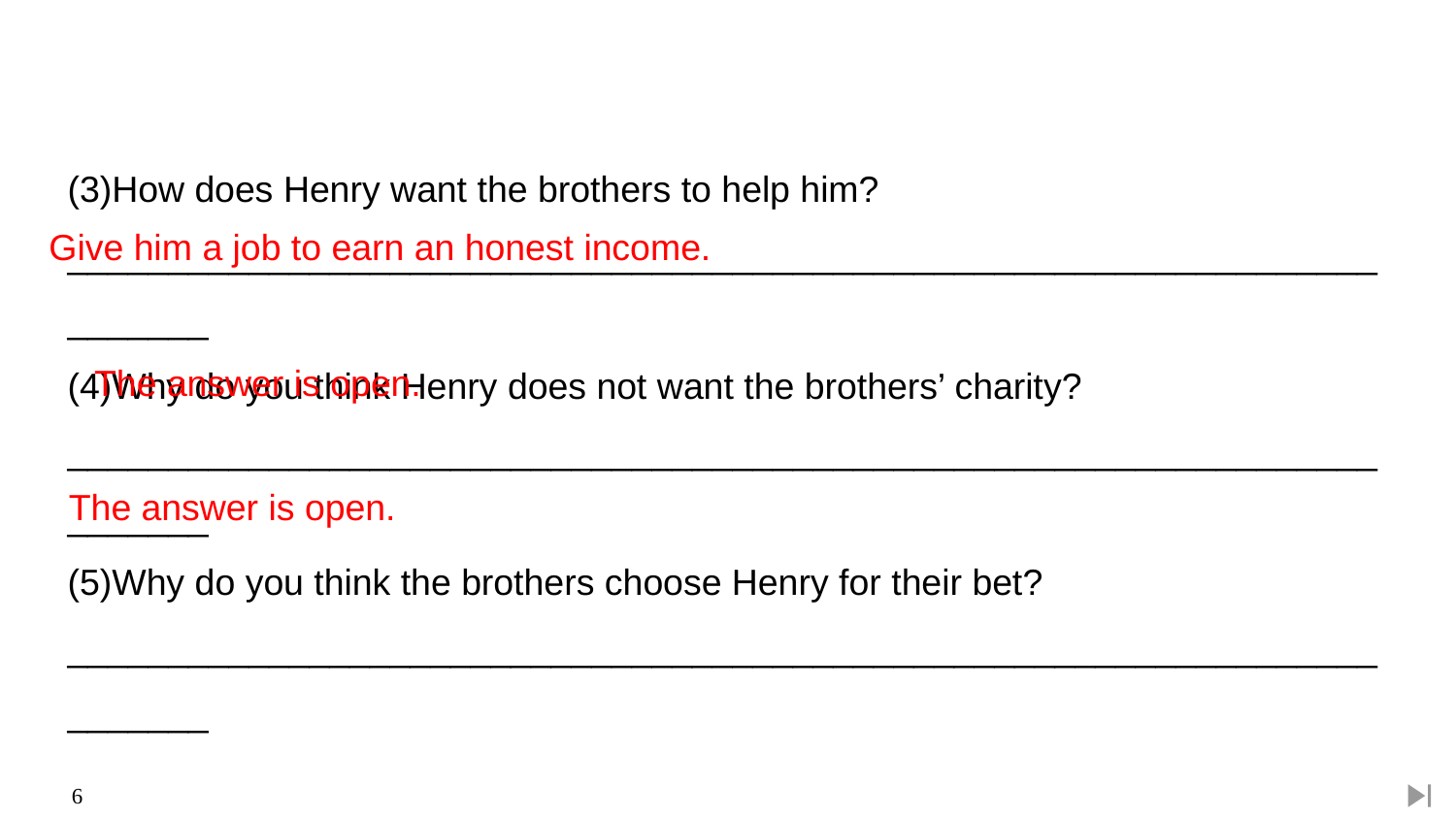

(3)How does Henry want the brothers to help him?
________________________________________________________________________
(4)Why do you think Henry does not want the brothers’ charity?
________________________________________________________________________
(5)Why do you think the brothers choose Henry for their bet?
________________________________________________________________________
Give him a job to earn an honest income.
The answer is open.
The answer is open.